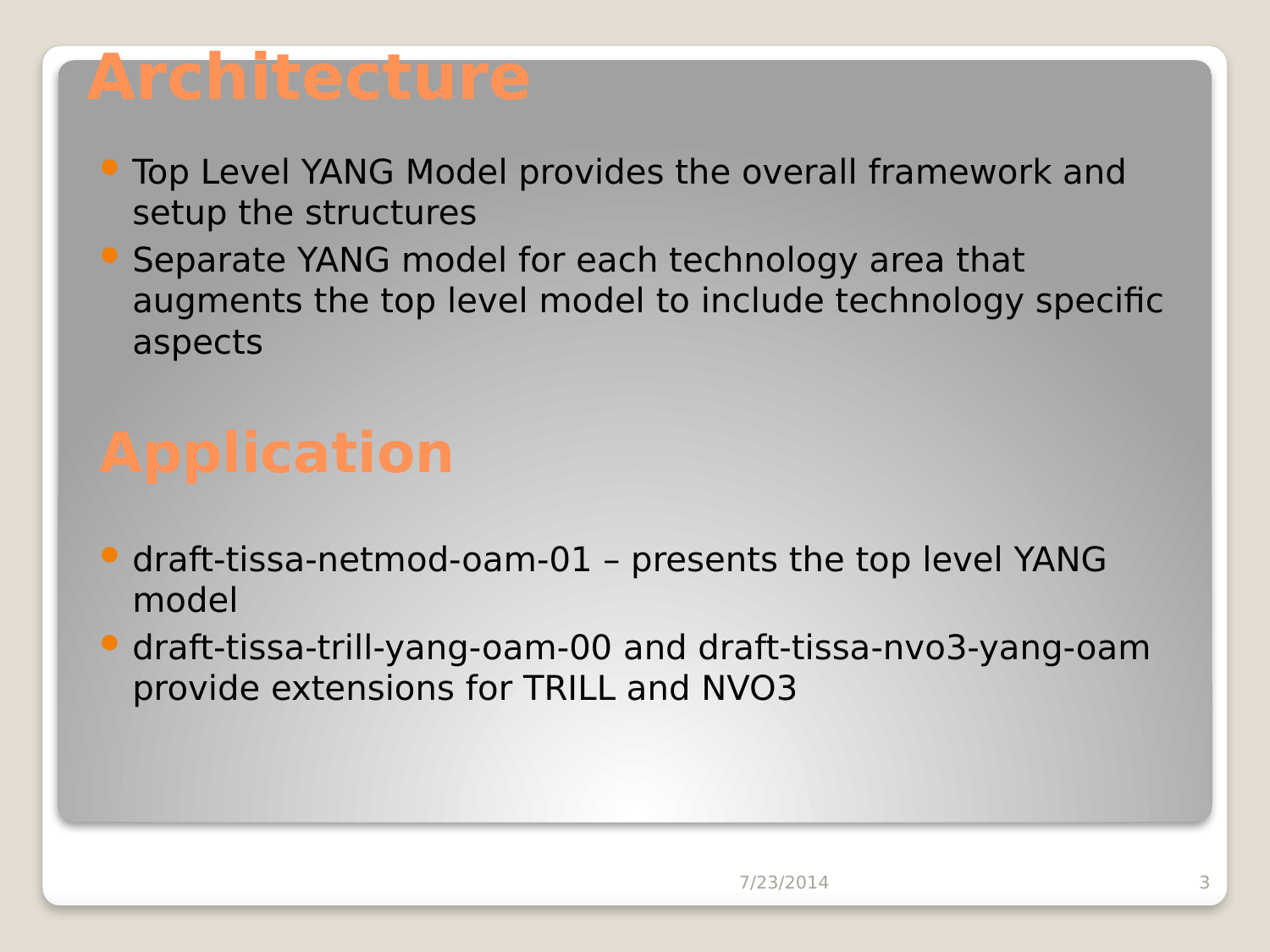

# Architecture
Top Level YANG Model provides the overall framework and setup the structures
Separate YANG model for each technology area that augments the top level model to include technology specific aspects

Application

draft-tissa-netmod-oam-01 – presents the top level YANG model
draft-tissa-trill-yang-oam-00 and draft-tissa-nvo3-yang-oam provide extensions for TRILL and NVO3
7/23/2014
3